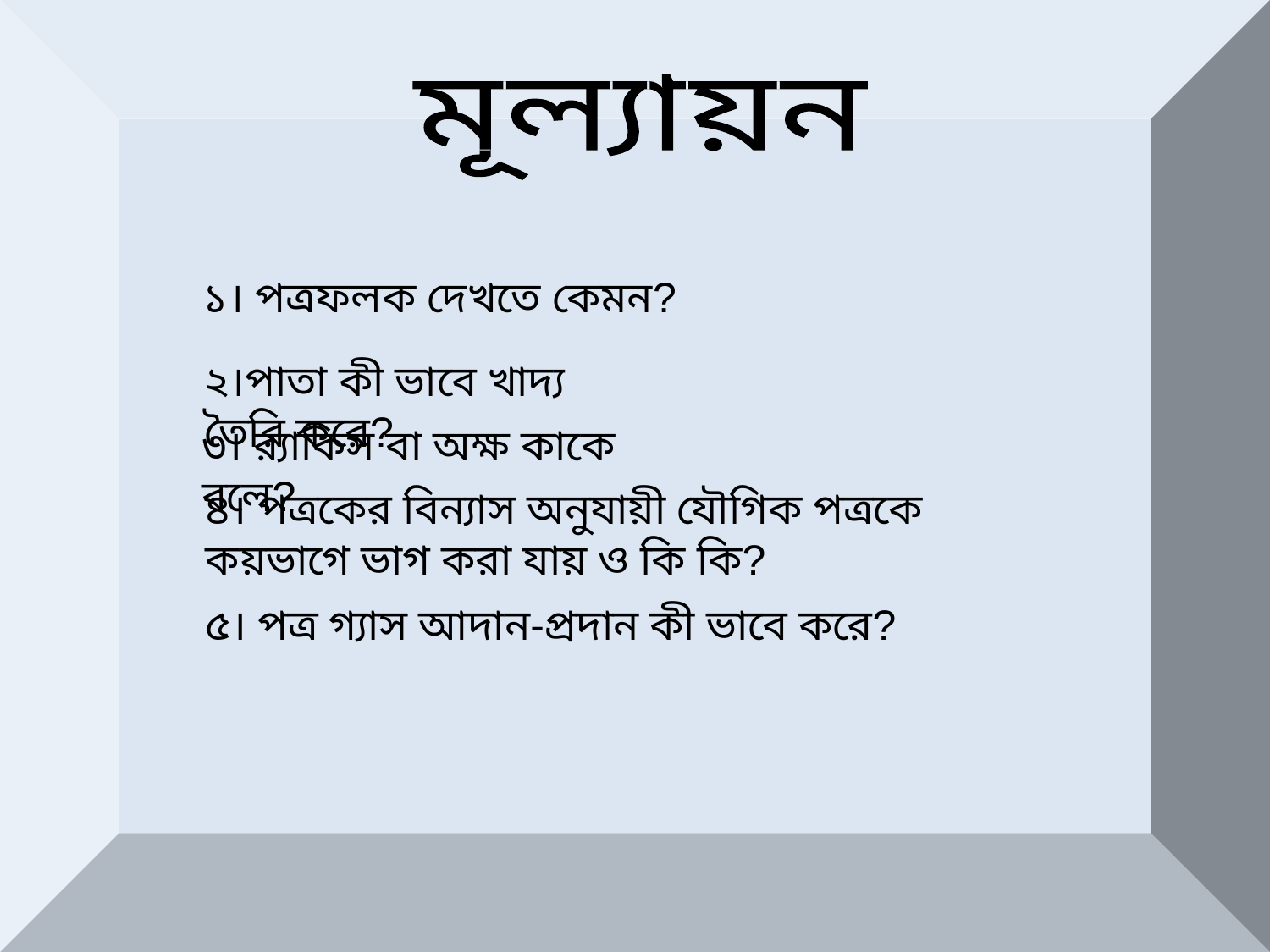

মূল্যায়ন
১। পত্রফলক দেখতে কেমন?
২।পাতা কী ভাবে খাদ্য তৈরি করে?
৩। র‍্যাকিস বা অক্ষ কাকে বলে?
৪। পত্রকের বিন্যাস অনুযায়ী যৌগিক পত্রকে কয়ভাগে ভাগ করা যায় ও কি কি?
৫। পত্র গ্যাস আদান-প্রদান কী ভাবে করে?